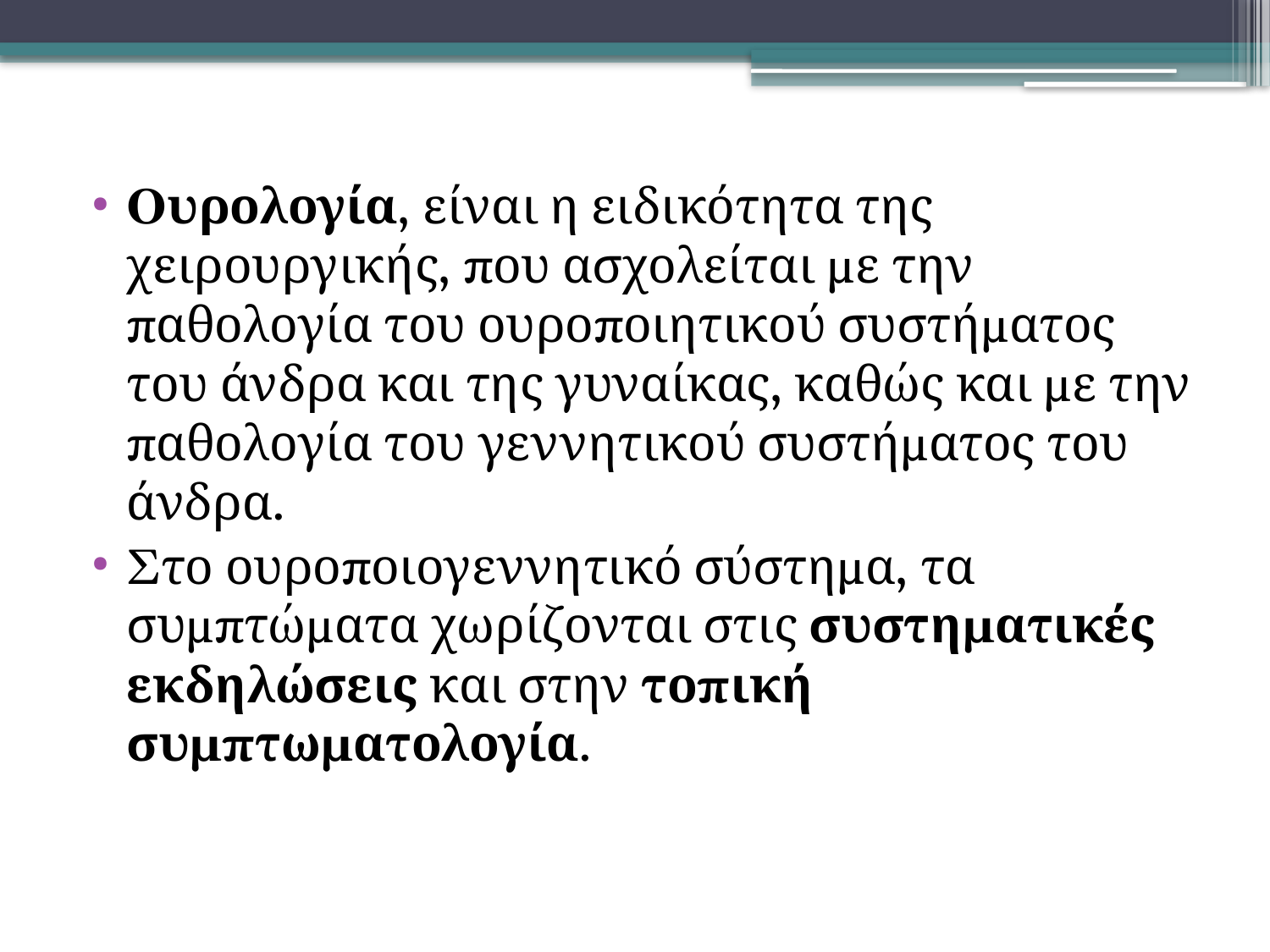

Ουρολογία, είναι η ειδικότητα της χειρουργικής, που ασχολείται με την παθολογία του ουροποιητικού συστήματος του άνδρα και της γυναίκας, καθώς και με την παθολογία του γεννητικού συστήματος του άνδρα.
Στο ουροποιογεννητικό σύστημα, τα συμπτώματα χωρίζονται στις συστηματικές εκδηλώσεις και στην τοπική συμπτωματολογία.